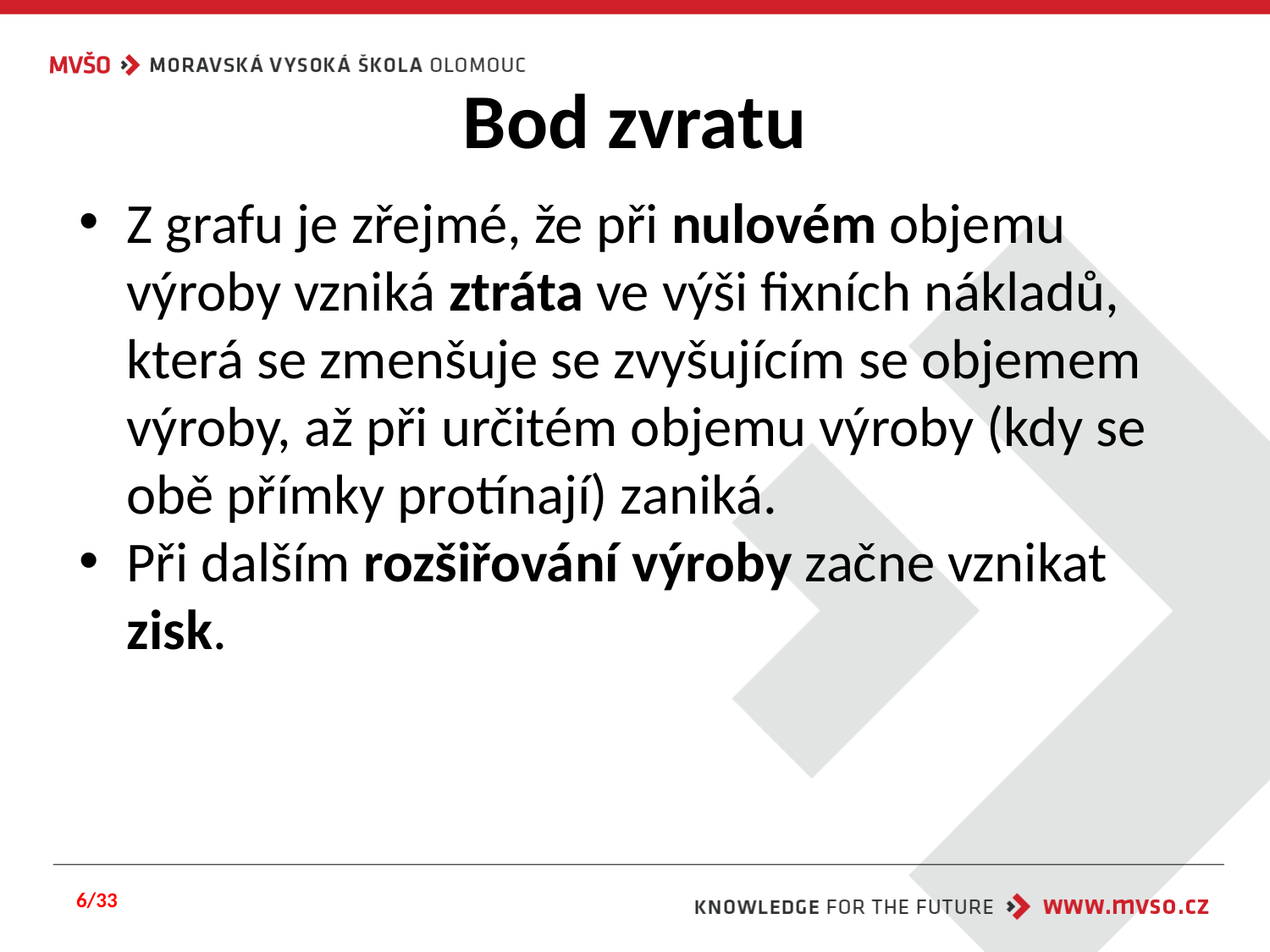

# Bod zvratu
Z grafu je zřejmé, že při nulovém objemu výroby vzniká ztráta ve výši fixních nákladů, která se zmenšuje se zvyšujícím se objemem výroby, až při určitém objemu výroby (kdy se obě přímky protínají) zaniká.
Při dalším rozšiřování výroby začne vznikat zisk.
6/33